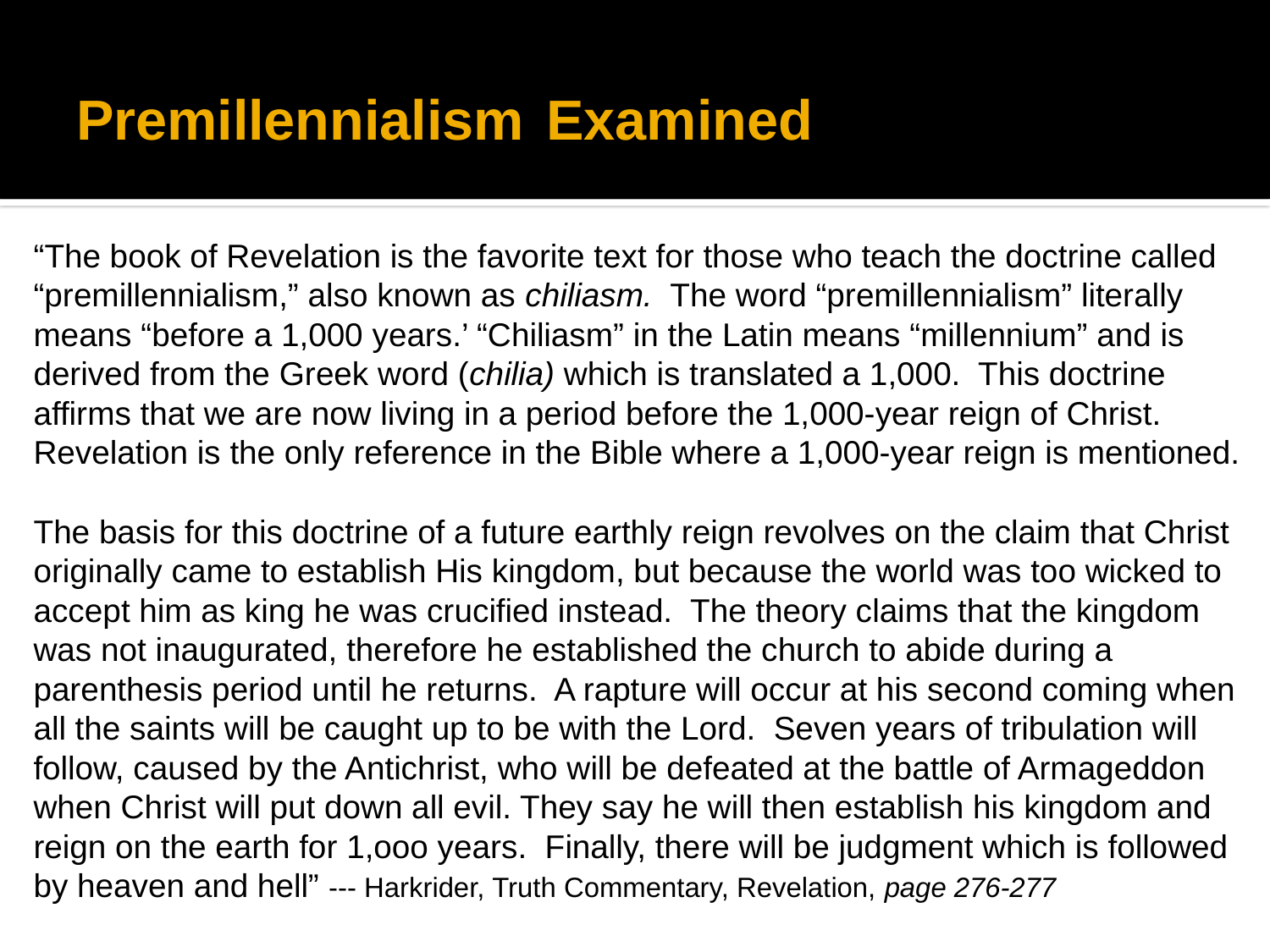

# Premillennialism Examined
“The book of Revelation is the favorite text for those who teach the doctrine called “premillennialism,” also known as chiliasm.  The word “premillennialism” literally means “before a 1,000 years.’ “Chiliasm” in the Latin means “millennium” and is derived from the Greek word (chilia) which is translated a 1,000.  This doctrine affirms that we are now living in a period before the 1,000-year reign of Christ.  Revelation is the only reference in the Bible where a 1,000-year reign is mentioned.

The basis for this doctrine of a future earthly reign revolves on the claim that Christ originally came to establish His kingdom, but because the world was too wicked to accept him as king he was crucified instead.  The theory claims that the kingdom was not inaugurated, therefore he established the church to abide during a parenthesis period until he returns.  A rapture will occur at his second coming when all the saints will be caught up to be with the Lord.  Seven years of tribulation will follow, caused by the Antichrist, who will be defeated at the battle of Armageddon when Christ will put down all evil. They say he will then establish his kingdom and reign on the earth for 1,ooo years.  Finally, there will be judgment which is followed by heaven and hell” --- Harkrider, Truth Commentary, Revelation, page 276-277